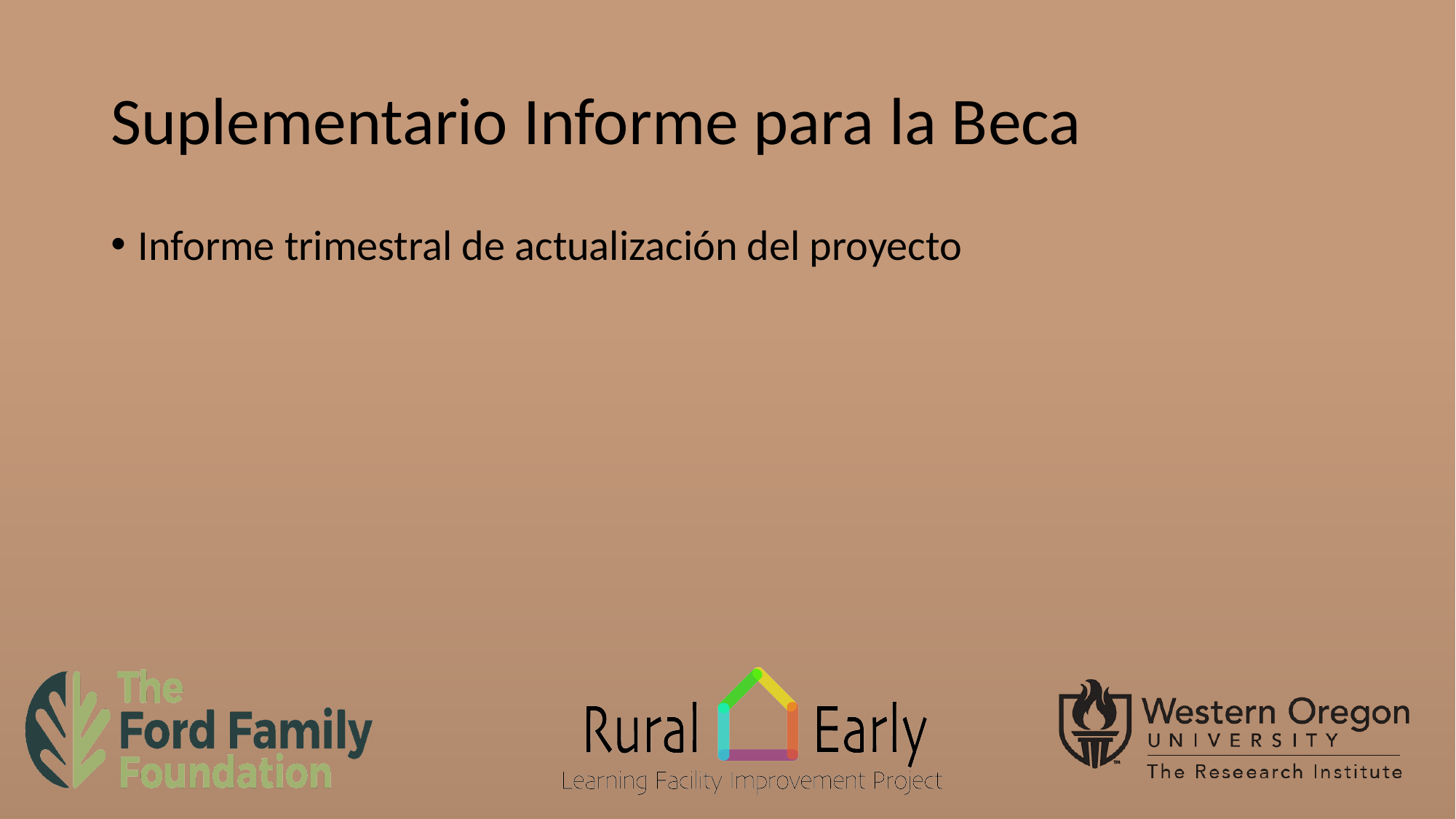

# Suplementario Informe para la Beca
Informe trimestral de actualización del proyecto